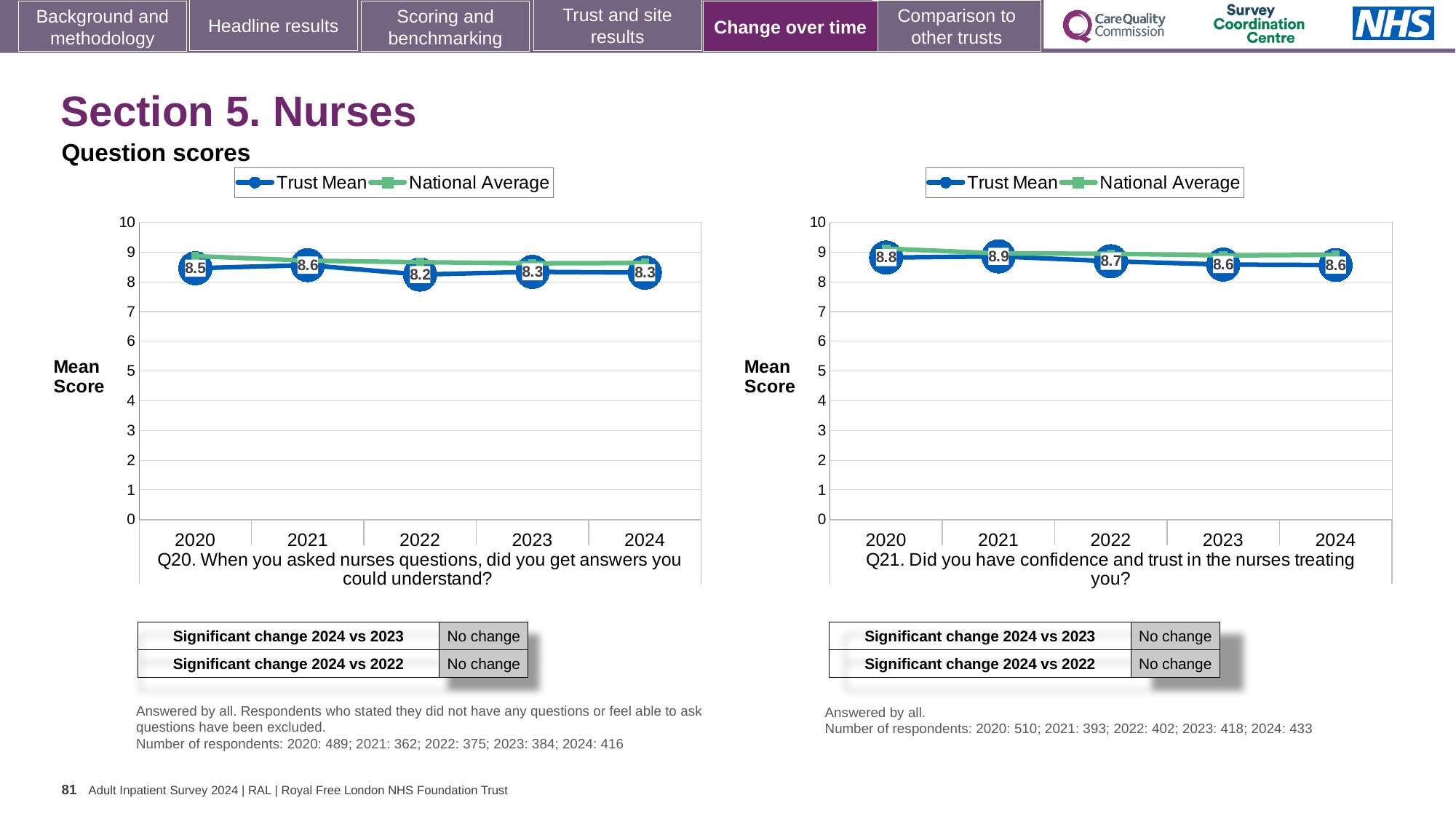

# Section 5. Nurses
Question scores

### Chart

| Category | Trust Mean | National Average |
|---|---|---|
| 2020 | 8.460784158689014 | 8.867721108593516 |
| 2021 | 8.564663738391177 | 8.715029869802708 |
| 2022 | 8.247308196752181 | 8.661767751838035 |
| 2023 | 8.337894206463808 | 8.624485091651344 |
| 2024 | 8.31130060672581 | 8.638434075859962 |

### Chart

| Category | Trust Mean | National Average |
|---|---|---|
| 2020 | 8.819313594418482 | 9.123002031850694 |
| 2021 | 8.858844029673163 | 8.957632680486954 |
| 2022 | 8.695653428595072 | 8.947825493165448 |
| 2023 | 8.583445790380608 | 8.888977619551937 |
| 2024 | 8.567392815157755 | 8.911632890601101 |
| Significant change 2024 vs 2023 | No change |
| --- | --- |
| Significant change 2024 vs 2022 | No change |
| Significant change 2024 vs 2023 | No change |
| --- | --- |
| Significant change 2024 vs 2022 | No change |
Answered by all. Respondents who stated they did not have any questions or feel able to ask questions have been excluded.
Number of respondents: 2020: 489; 2021: 362; 2022: 375; 2023: 384; 2024: 416

Answered by all.
Number of respondents: 2020: 510; 2021: 393; 2022: 402; 2023: 418; 2024: 433

81